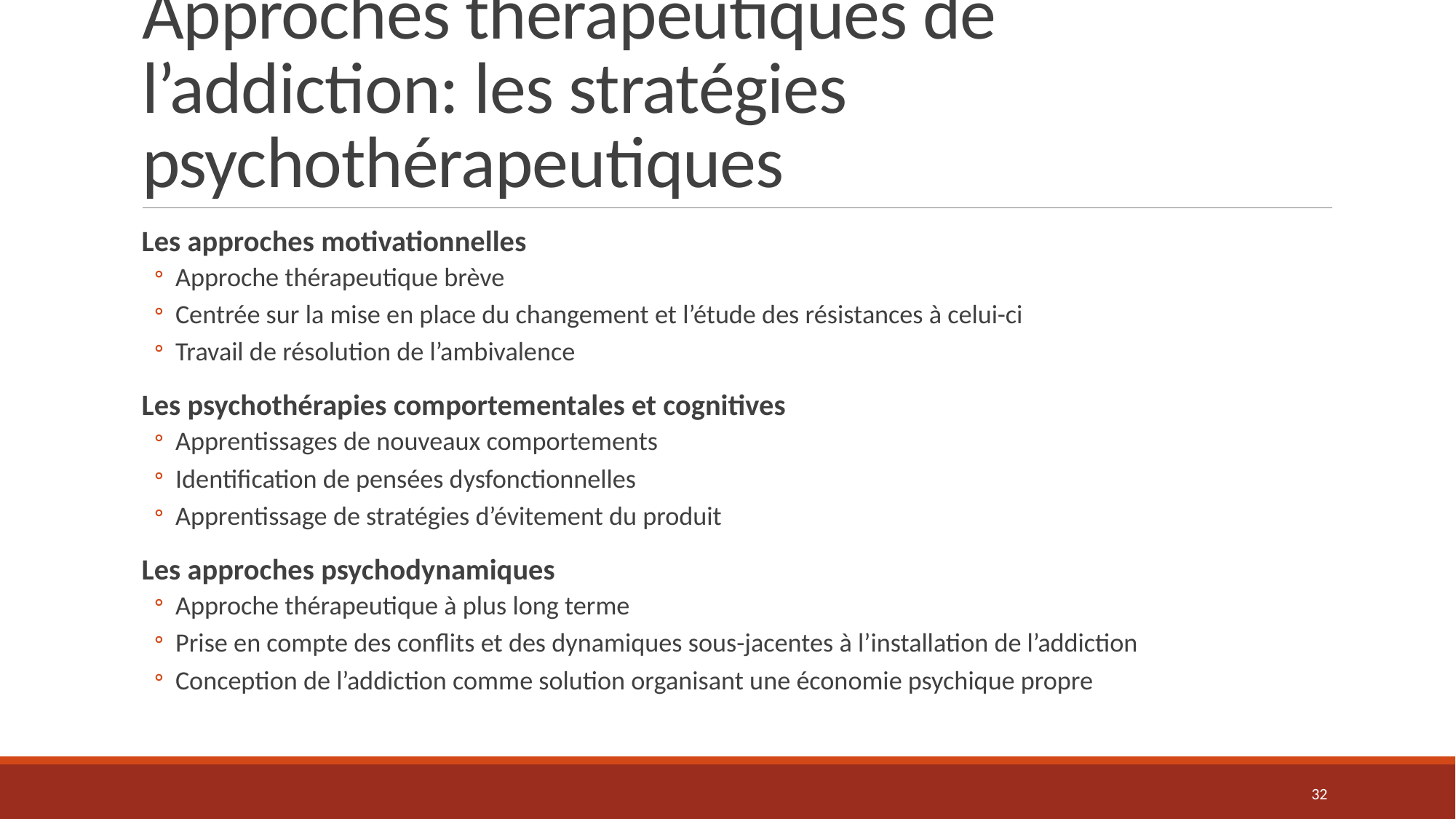

# Approches thérapeutiques de l’addiction: les stratégies psychothérapeutiques
Les approches motivationnelles
Approche thérapeutique brève
Centrée sur la mise en place du changement et l’étude des résistances à celui-ci
Travail de résolution de l’ambivalence
Les psychothérapies comportementales et cognitives
Apprentissages de nouveaux comportements
Identification de pensées dysfonctionnelles
Apprentissage de stratégies d’évitement du produit
Les approches psychodynamiques
Approche thérapeutique à plus long terme
Prise en compte des conflits et des dynamiques sous-jacentes à l’installation de l’addiction
Conception de l’addiction comme solution organisant une économie psychique propre
32